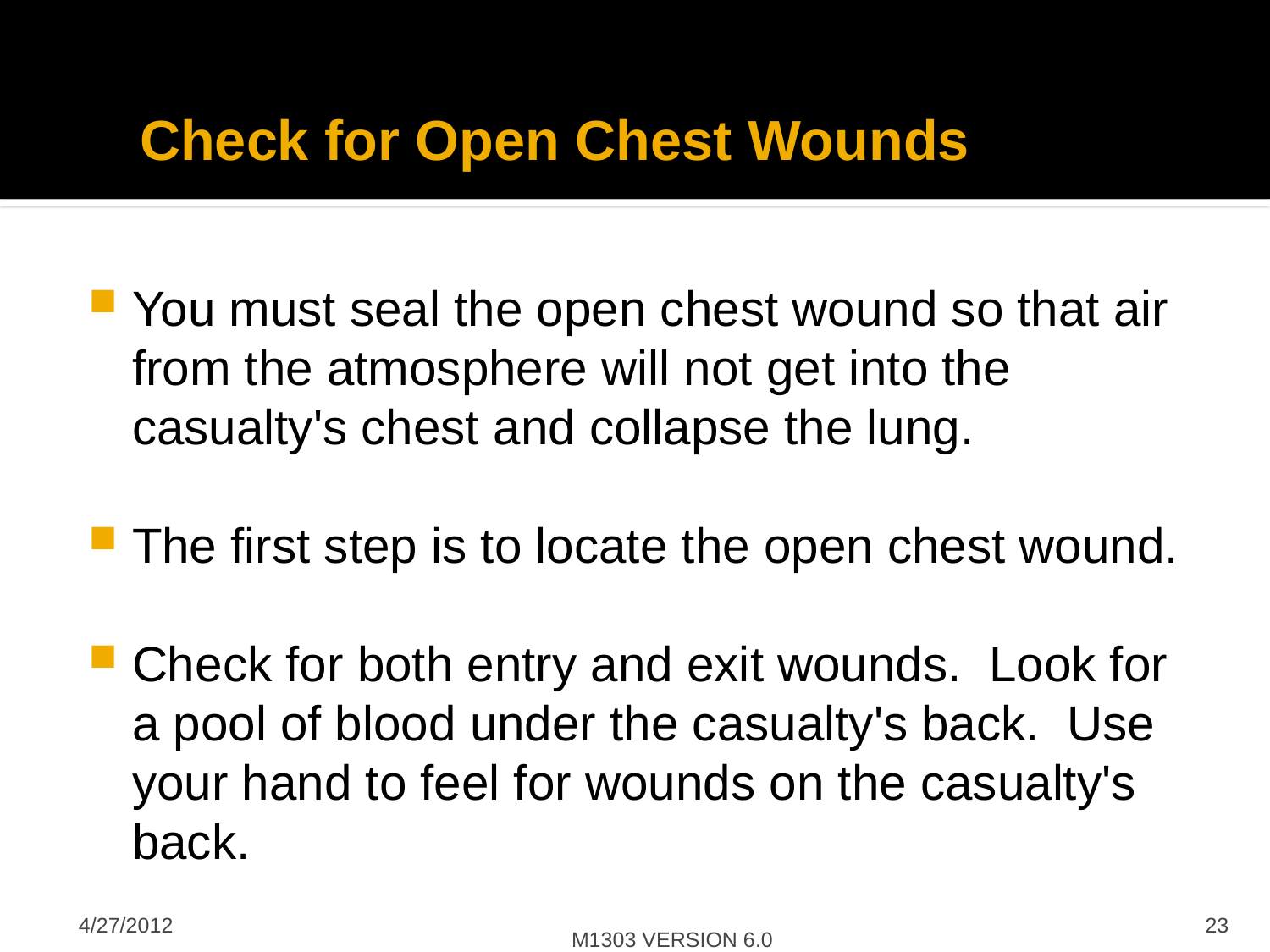

# Check for Open Chest Wounds
You must seal the open chest wound so that air from the atmosphere will not get into the casualty's chest and collapse the lung.

The first step is to locate the open chest wound.

Check for both entry and exit wounds.  Look for a pool of blood under the casualty's back.  Use your hand to feel for wounds on the casualty's back.
M1303 VERSION 6.0
4/27/2012
23